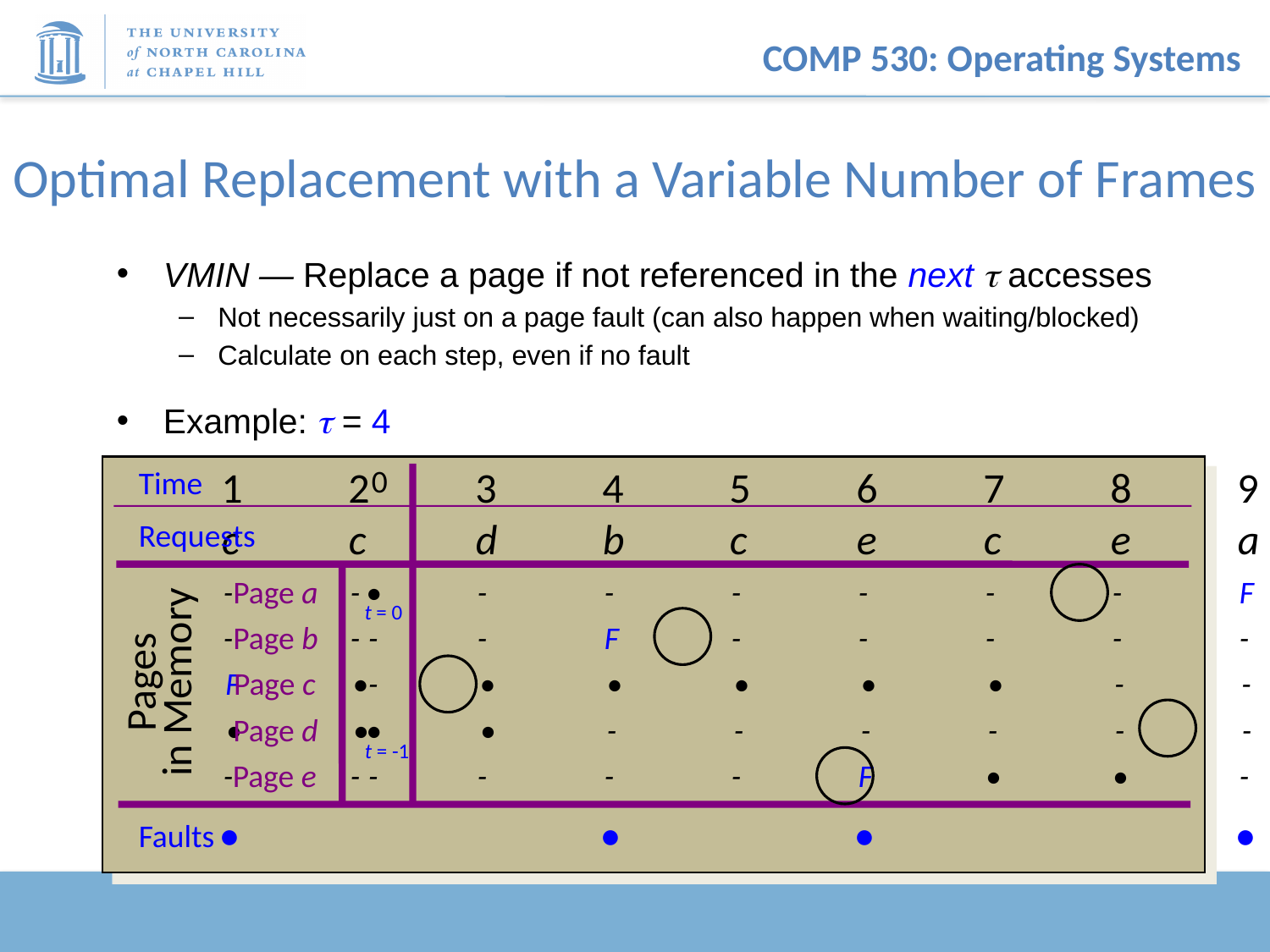

# Optimal Replacement with a Variable Number of Frames
VMIN — Replace a page if not referenced in the next τ accesses
Not necessarily just on a page fault (can also happen when waiting/blocked)
Calculate on each step, even if no fault

Example: τ = 4
0
1	2	3	4	5	6	7	8	9	10

Time

c	c	d	b	c	e	c	e	a	 d
Requests

Page a
•
-	-	-	-	-	-	-	-	F	 -

t = 0

Page b
-
-	-	-	F	-	-	-	-	-	 -
Pages
in Memory

Page c
-
F	•	•	•	•	•	•	-	-	 -

Page d
•
•	•	•	-	-	-	-	-	-	 F
t = -1

Page e
-
-	-	-	-	-	F	•	•	-	 -
•	 	 	•	 	•	 	 	•	 •

Faults